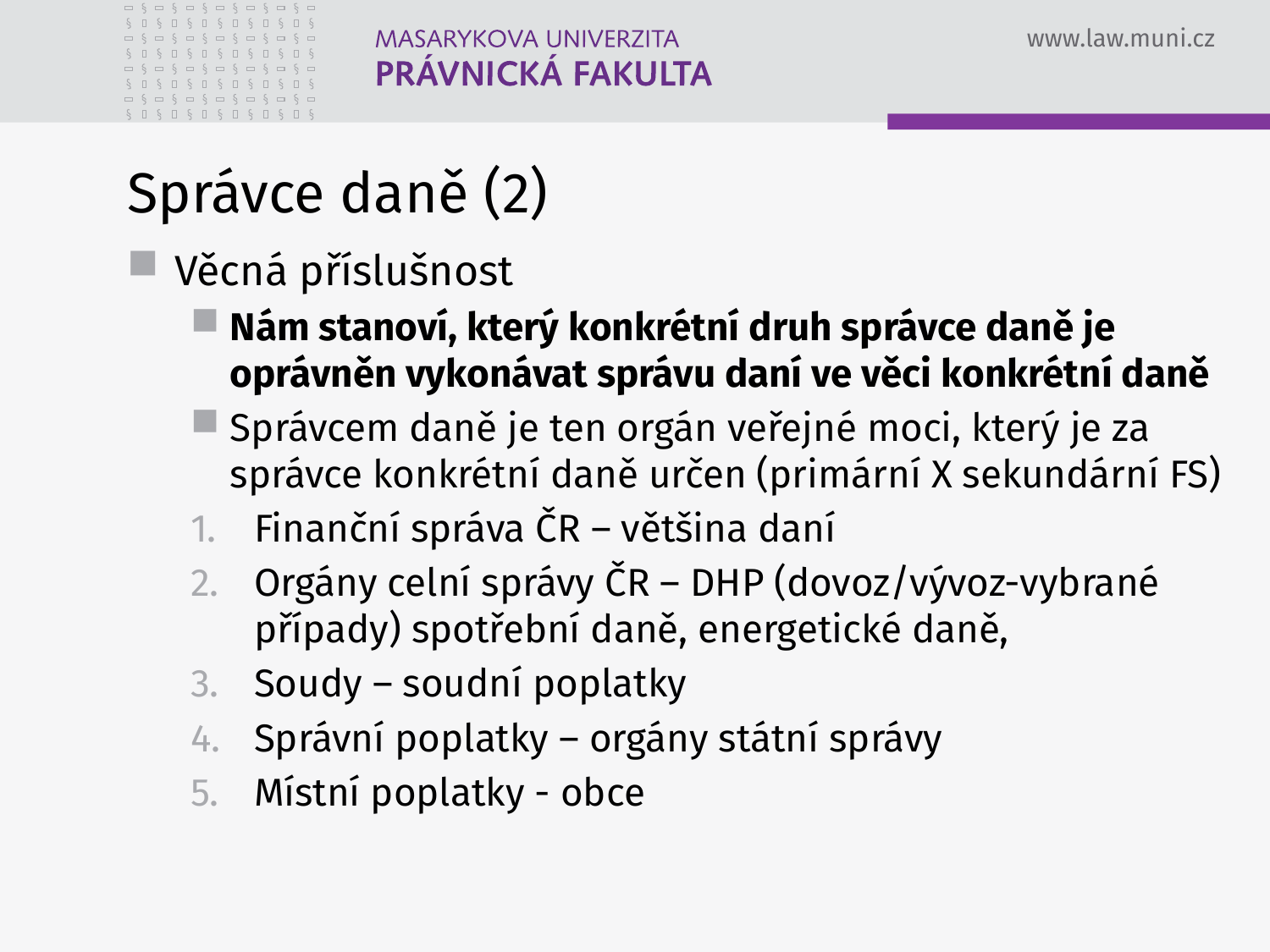

# Správce daně (2)
Věcná příslušnost
Nám stanoví, který konkrétní druh správce daně je oprávněn vykonávat správu daní ve věci konkrétní daně
Správcem daně je ten orgán veřejné moci, který je za správce konkrétní daně určen (primární X sekundární FS)
Finanční správa ČR – většina daní
Orgány celní správy ČR – DHP (dovoz/vývoz-vybrané případy) spotřební daně, energetické daně,
Soudy – soudní poplatky
Správní poplatky – orgány státní správy
Místní poplatky - obce